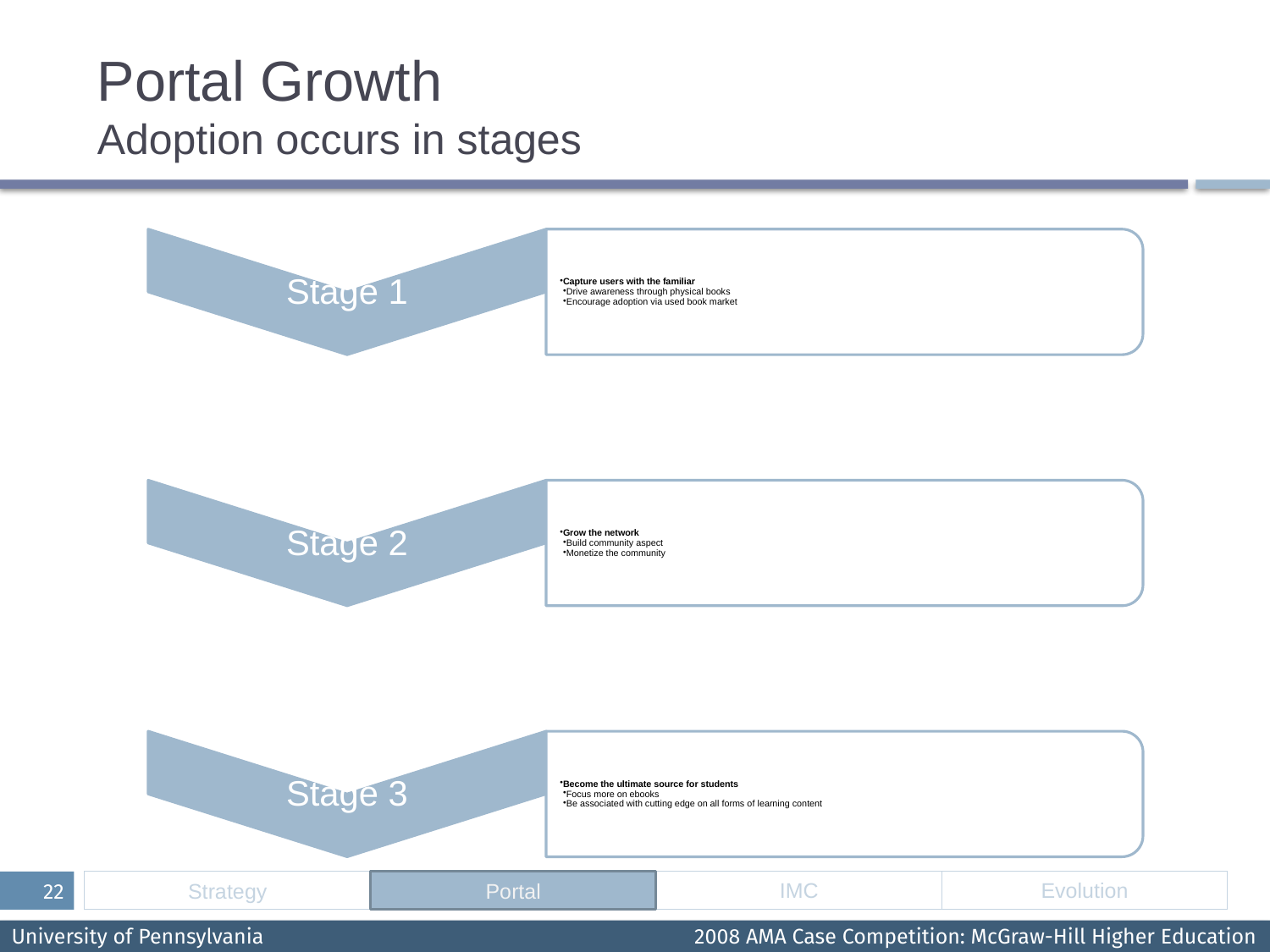

# Portal Growth Adoption occurs in stages
Stage 1
Capture users with the familiar
Drive awareness through physical books
Stage 2
Grow the network
Build community aspect
Stage 3
Become the ultimate source for students
Focus more on ebooks
Encourage adoption via used book market
Monetize the community
Be associated with cutting edge on all forms of learning content